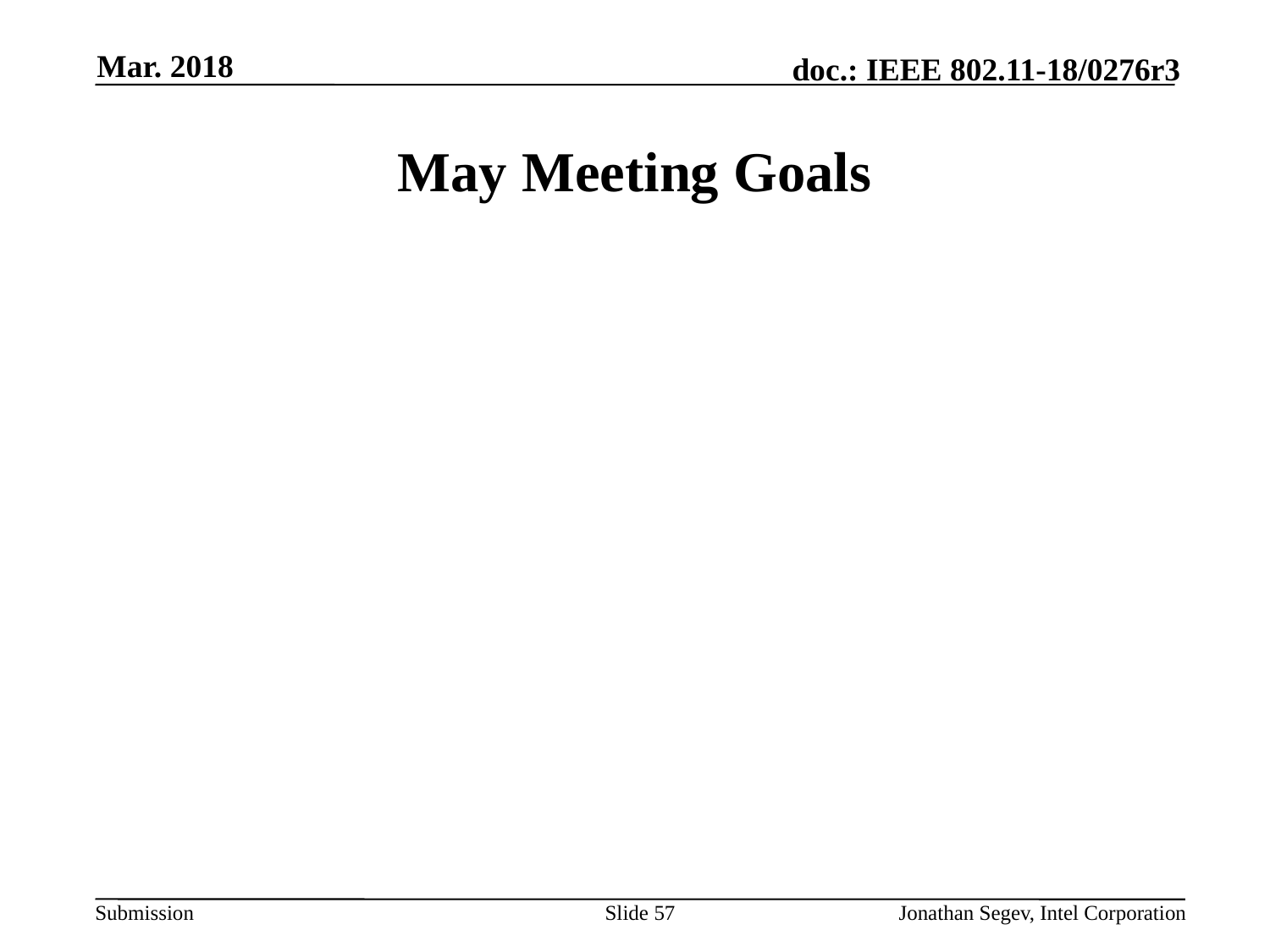

Mar. 2018
# May Meeting Goals

Slide 57
Jonathan Segev, Intel Corporation